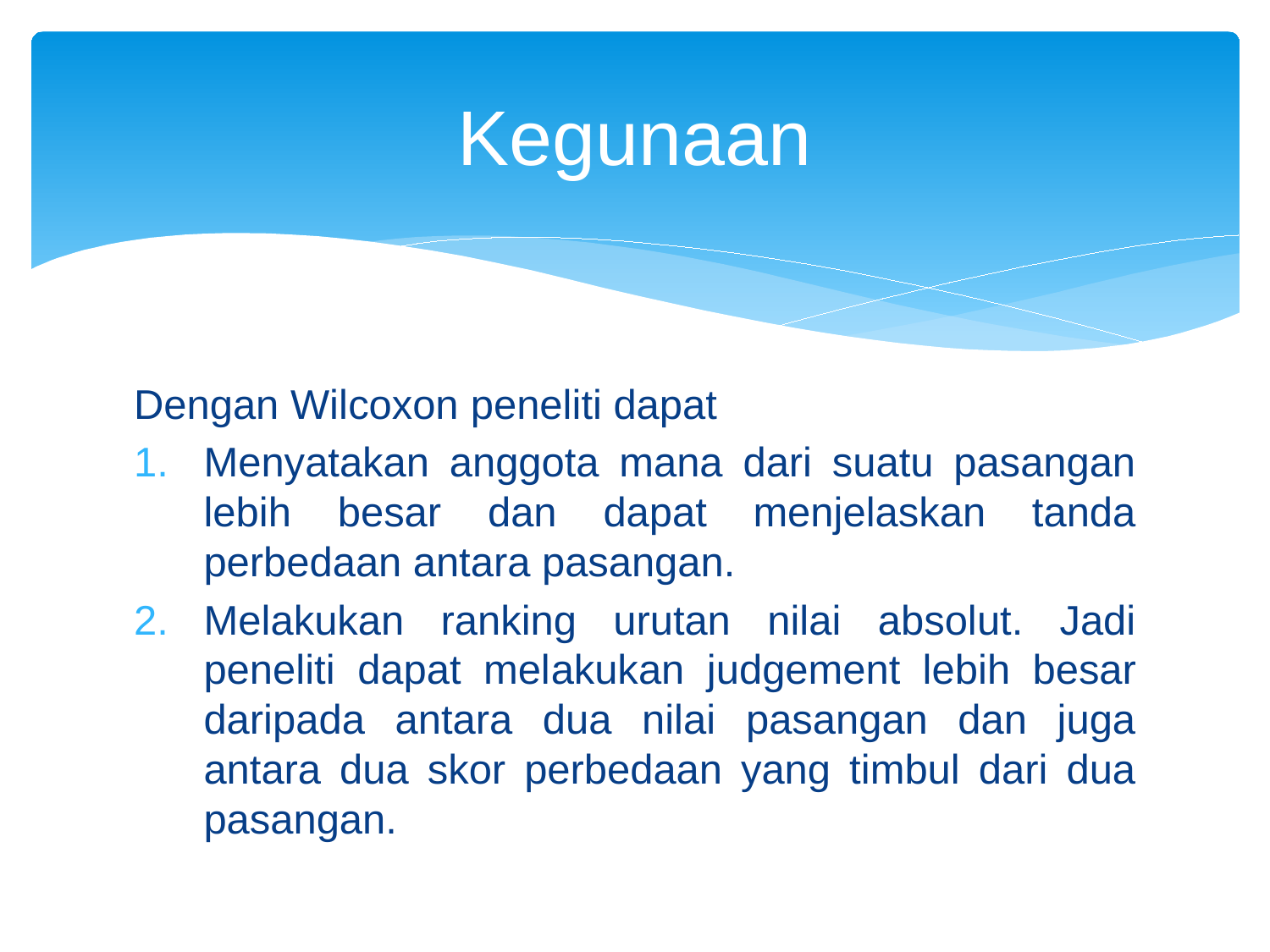

# Kegunaan
Dengan Wilcoxon peneliti dapat
Menyatakan anggota mana dari suatu pasangan lebih besar dan dapat menjelaskan tanda perbedaan antara pasangan.
Melakukan ranking urutan nilai absolut. Jadi peneliti dapat melakukan judgement lebih besar daripada antara dua nilai pasangan dan juga antara dua skor perbedaan yang timbul dari dua pasangan.